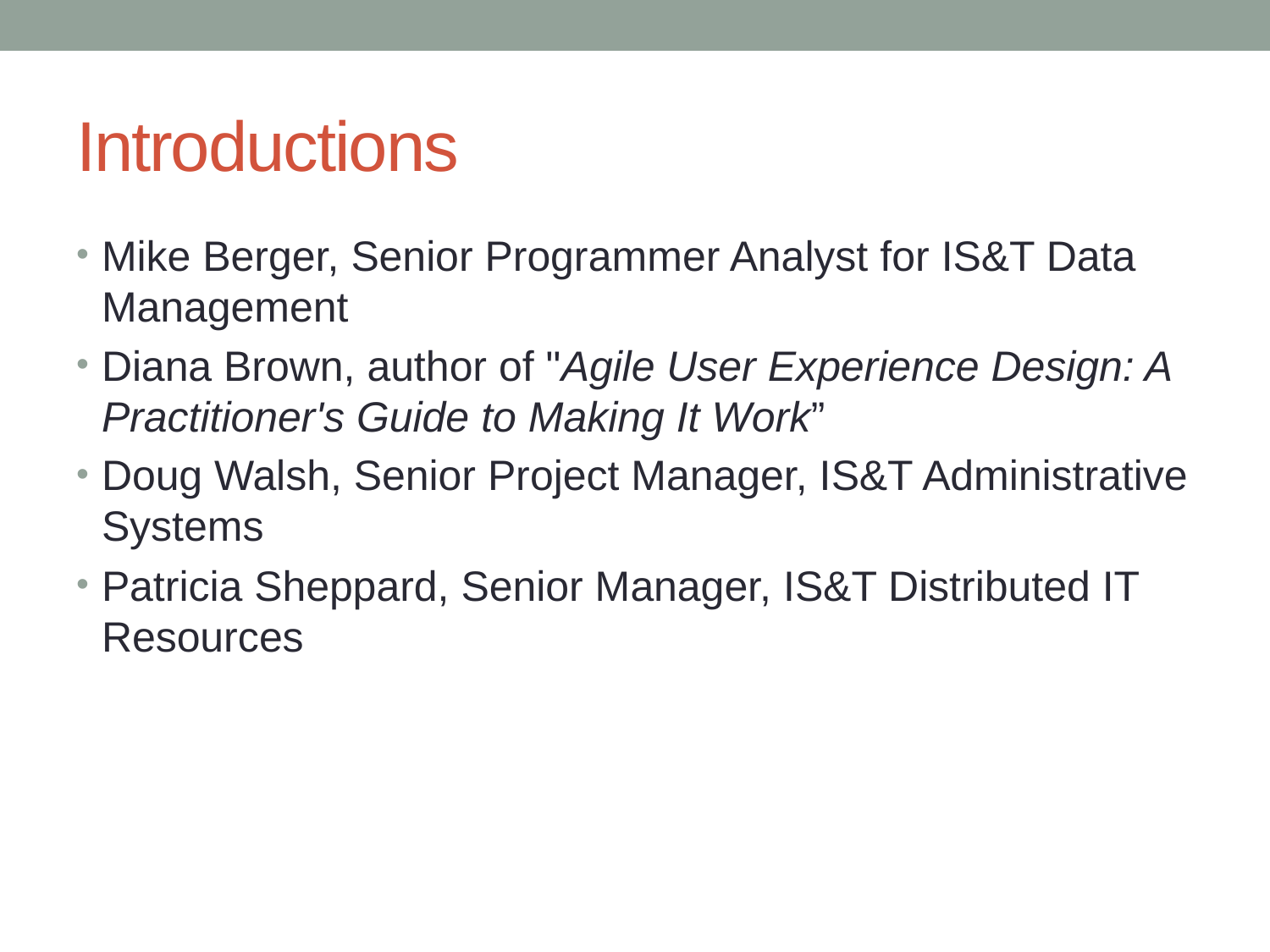

# Introductions
Mike Berger, Senior Programmer Analyst for IS&T Data Management
Diana Brown, author of "Agile User Experience Design: A Practitioner's Guide to Making It Work”
Doug Walsh, Senior Project Manager, IS&T Administrative Systems
Patricia Sheppard, Senior Manager, IS&T Distributed IT Resources